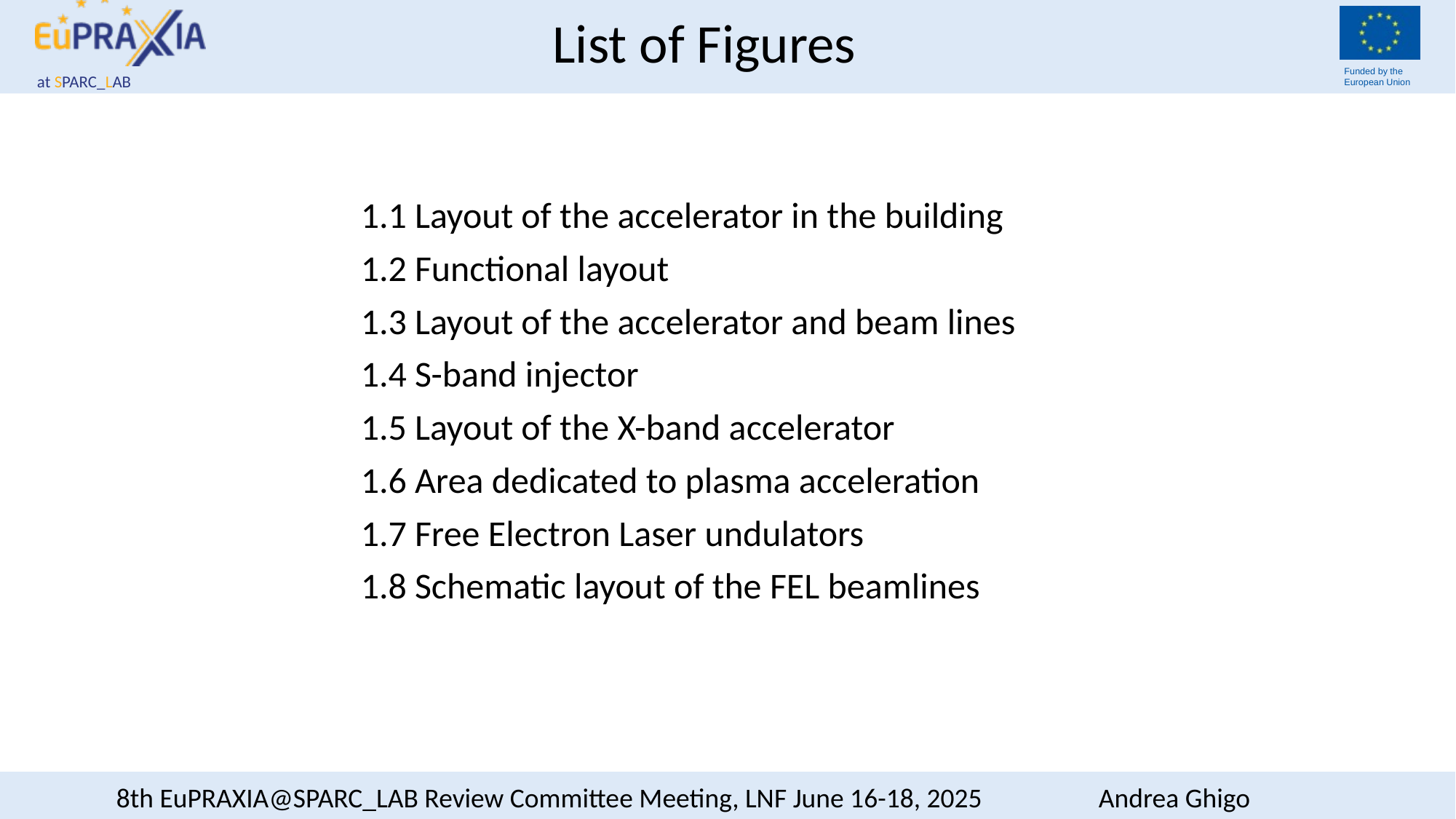

# List of Figures
1.1 Layout of the accelerator in the building
1.2 Functional layout
1.3 Layout of the accelerator and beam lines
1.4 S-band injector
1.5 Layout of the X-band accelerator
1.6 Area dedicated to plasma acceleration
1.7 Free Electron Laser undulators
1.8 Schematic layout of the FEL beamlines
8th EuPRAXIA@SPARC_LAB Review Committee Meeting, LNF June 16-18, 2025		Andrea Ghigo